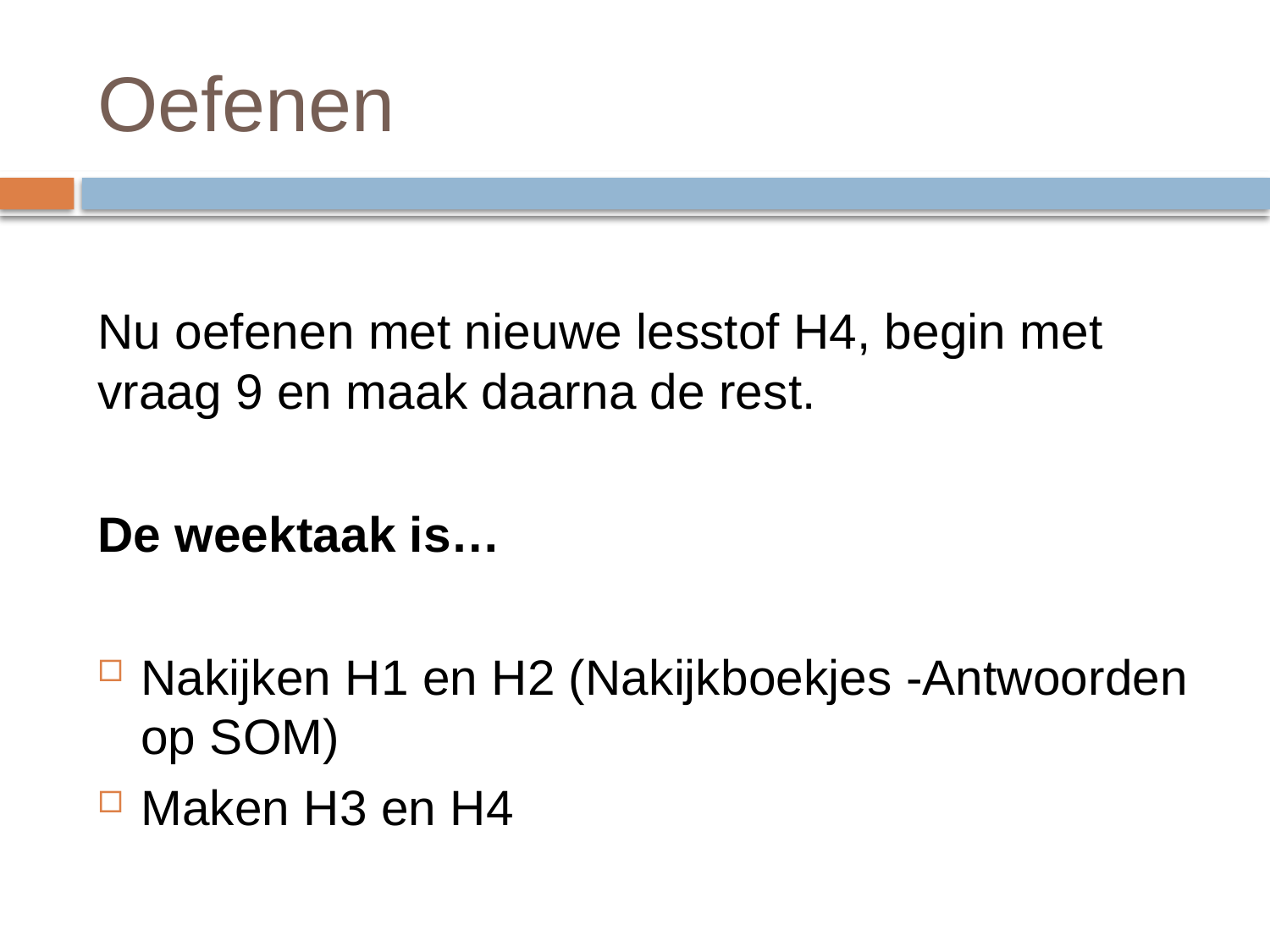

# Oefenen

Nu oefenen met nieuwe lesstof H4, begin met vraag 9 en maak daarna de rest.

De weektaak is…

Nakijken H1 en H2 (Nakijkboekjes -Antwoorden op SOM)
Maken H3 en H4